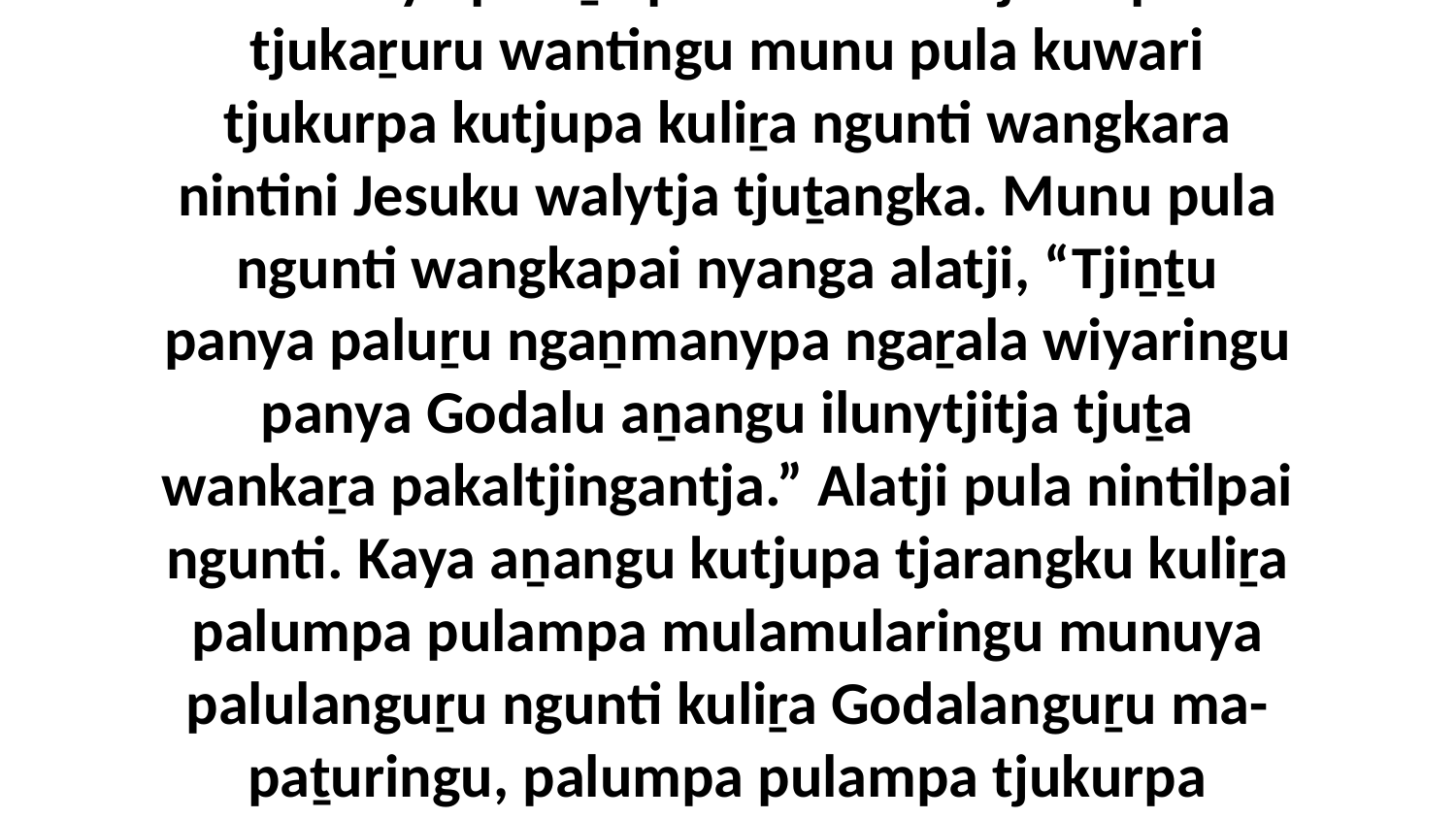

18 Panya paluṟu pula Godaku tjukurpa tjukaṟuru wantingu munu pula kuwari tjukurpa kutjupa kuliṟa ngunti wangkara nintini Jesuku walytja tjuṯangka. Munu pula ngunti wangkapai nyanga alatji, “Tjiṉṯu panya paluṟu ngaṉmanypa ngaṟala wiyaringu panya Godalu aṉangu ilunytjitja tjuṯa wankaṟa pakaltjingantja.” Alatji pula nintilpai ngunti. Kaya aṉangu kutjupa tjarangku kuliṟa palumpa pulampa mulamularingu munuya palulanguṟu ngunti kuliṟa Godalanguṟu ma-paṯuringu, palumpa pulampa tjukurpa kulintjatjanu.